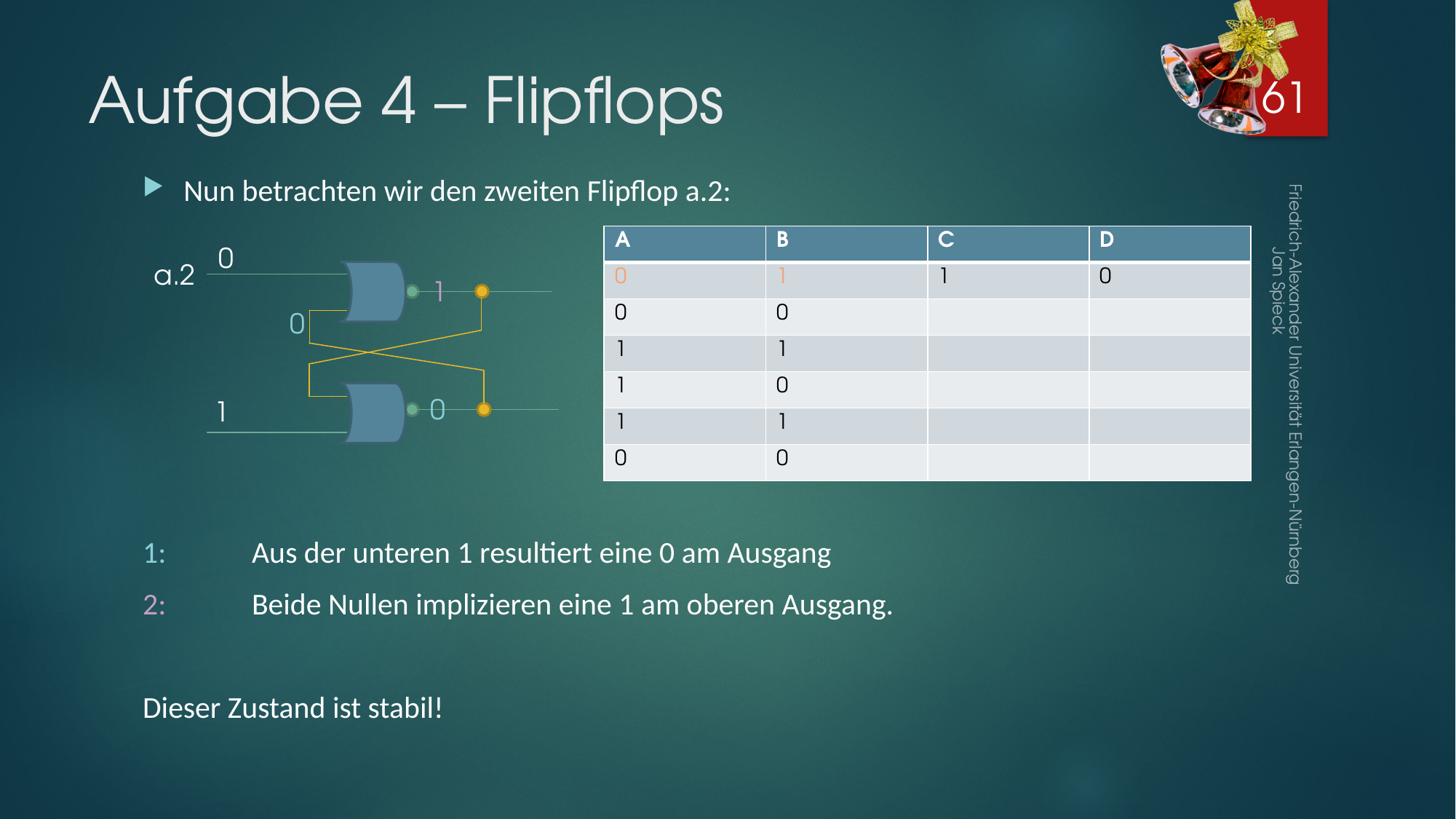

61
# Aufgabe 4 – Flipflops
Nun betrachten wir den zweiten Flipflop a.2:

1:	Aus der unteren 1 resultiert eine 0 am Ausgang
2:	Beide Nullen implizieren eine 1 am oberen Ausgang.

Dieser Zustand ist stabil!

| A | B | C | D |
| --- | --- | --- | --- |
| 0 | 1 | 1 | 0 |
| 0 | 0 |  |  |
| 1 | 1 |  |  |
| 1 | 0 |  |  |
| 1 | 1 |  |  |
| 0 | 0 |  |  |
0
a.2

1

0

Friedrich-Alexander Universität Erlangen-Nürnberg                      Jan Spieck
0
1